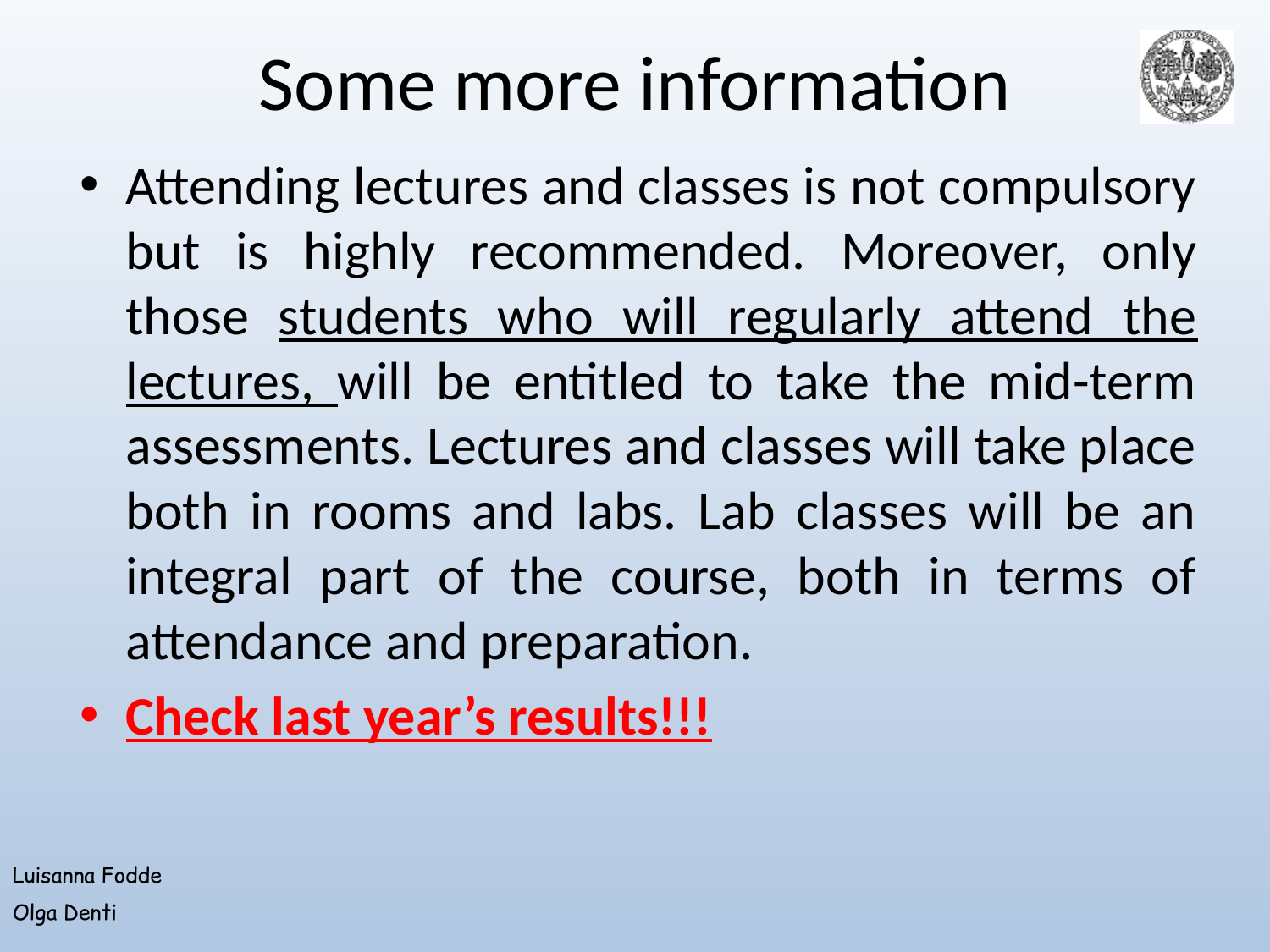

# Some more information
Attending lectures and classes is not compulsory but is highly recommended. Moreover, only those students who will regularly attend the lectures, will be entitled to take the mid-term assessments. Lectures and classes will take place both in rooms and labs. Lab classes will be an integral part of the course, both in terms of attendance and preparation.
Check last year’s results!!!

Luisanna Fodde